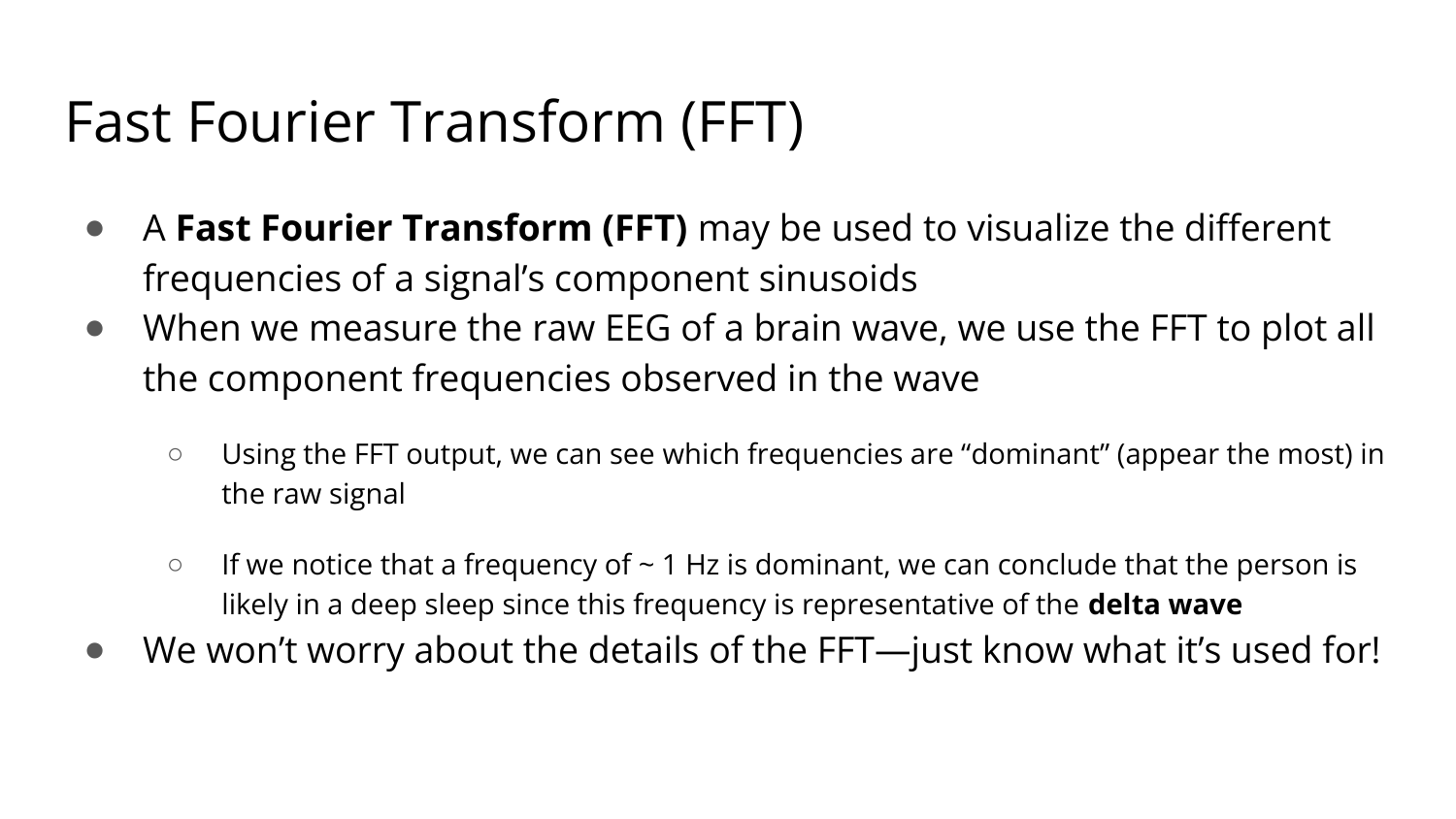

# Fast Fourier Transform (FFT)
A Fast Fourier Transform (FFT) may be used to visualize the different frequencies of a signal’s component sinusoids
When we measure the raw EEG of a brain wave, we use the FFT to plot all the component frequencies observed in the wave
Using the FFT output, we can see which frequencies are “dominant” (appear the most) in the raw signal
If we notice that a frequency of ~ 1 Hz is dominant, we can conclude that the person is likely in a deep sleep since this frequency is representative of the delta wave
We won’t worry about the details of the FFT—just know what it’s used for!